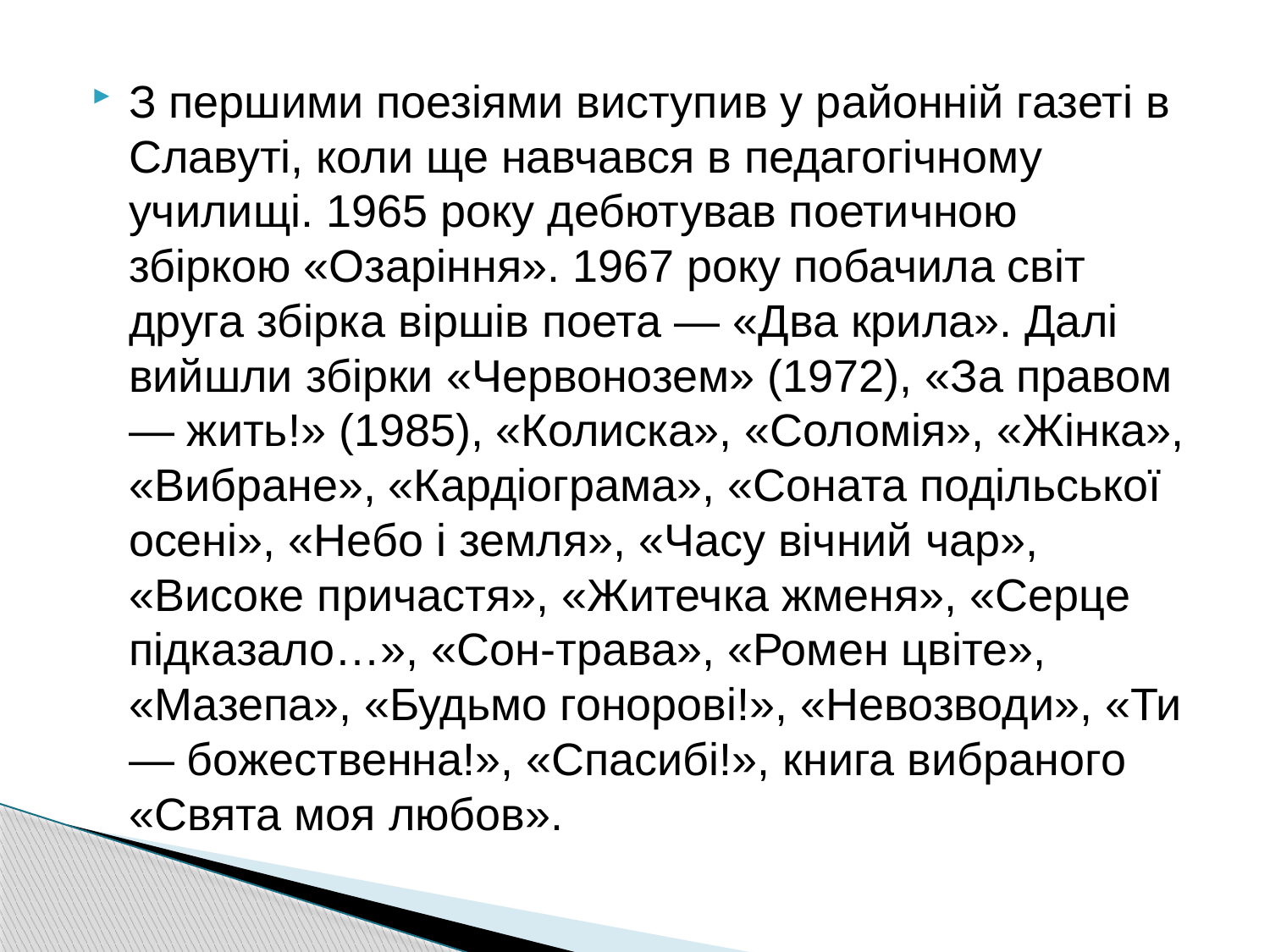

З першими поезіями виступив у районній газеті в Славуті, коли ще навчався в педагогічному училищі. 1965 року дебютував поетичною збіркою «Озаріння». 1967 року побачила світ друга збірка віршів поета — «Два крила». Далі вийшли збірки «Червонозем» (1972), «За правом — жить!» (1985), «Колиска», «Соломія», «Жінка», «Вибране», «Кардіограма», «Соната подільської осені», «Небо і земля», «Часу вічний чар», «Високе причастя», «Житечка жменя», «Серце підказало…», «Сон-трава», «Ромен цвіте», «Мазепа», «Будьмо гонорові!», «Невозводи», «Ти — божественна!», «Спасибі!», книга вибраного «Свята моя любов».